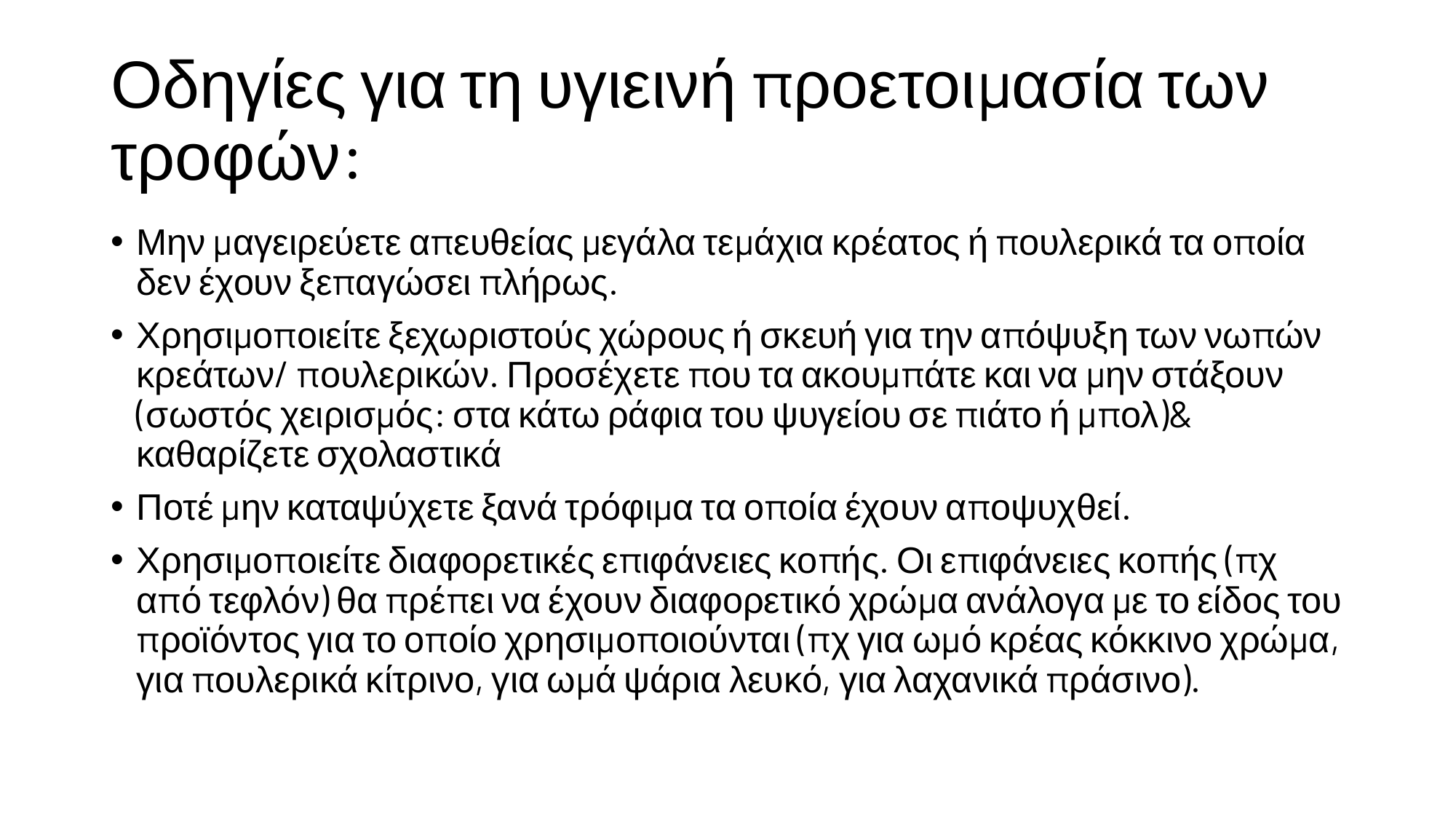

# Οδηγίες για τη υγιεινή προετοιμασία των τροφών:
Μην μαγειρεύετε απευθείας μεγάλα τεμάχια κρέατος ή πουλερικά τα οποία δεν έχουν ξεπαγώσει πλήρως.
Χρησιμοποιείτε ξεχωριστούς χώρους ή σκευή για την απόψυξη των νωπών κρεάτων/ πουλερικών. Προσέχετε που τα ακουμπάτε και να μην στάξουν (σωστός χειρισμός: στα κάτω ράφια του ψυγείου σε πιάτο ή μπολ)& καθαρίζετε σχολαστικά
Ποτέ μην καταψύχετε ξανά τρόφιμα τα οποία έχουν αποψυχθεί.
Χρησιμοποιείτε διαφορετικές επιφάνειες κοπής. Οι επιφάνειες κοπής (πχ από τεφλόν) θα πρέπει να έχουν διαφορετικό χρώμα ανάλογα με το είδος του προϊόντος για το οποίο χρησιμοποιούνται (πχ για ωμό κρέας κόκκινο χρώμα, για πουλερικά κίτρινο, για ωμά ψάρια λευκό, για λαχανικά πράσινο).